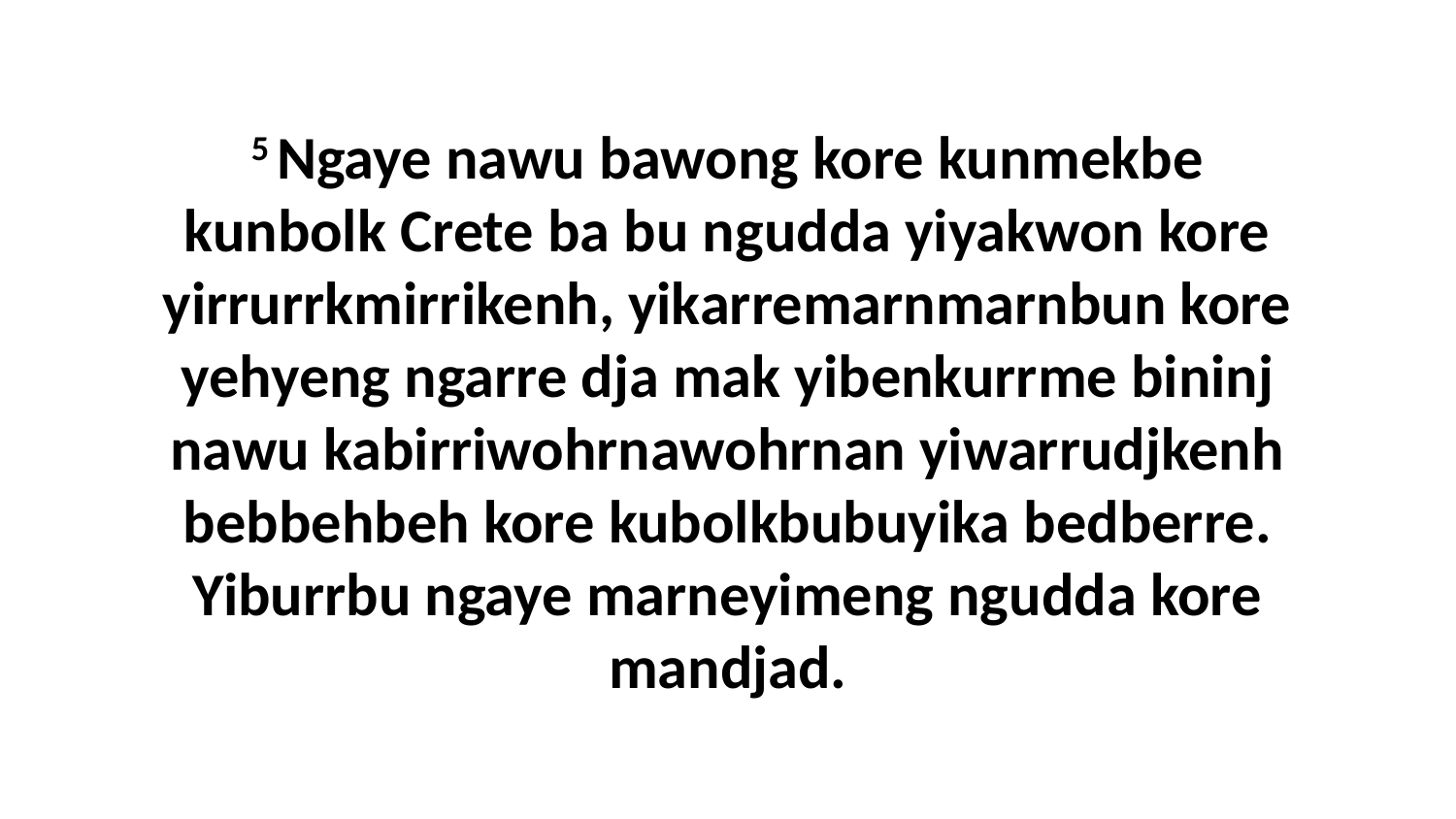

5 Ngaye nawu bawong kore kunmekbe kunbolk Crete ba bu ngudda yiyakwon kore yirrurrkmirrikenh, yikarremarnmarnbun kore yehyeng ngarre dja mak yibenkurrme bininj nawu kabirriwohrnawohrnan yiwarrudjkenh bebbehbeh kore kubolkbubuyika bedberre. Yiburrbu ngaye marneyimeng ngudda kore mandjad.